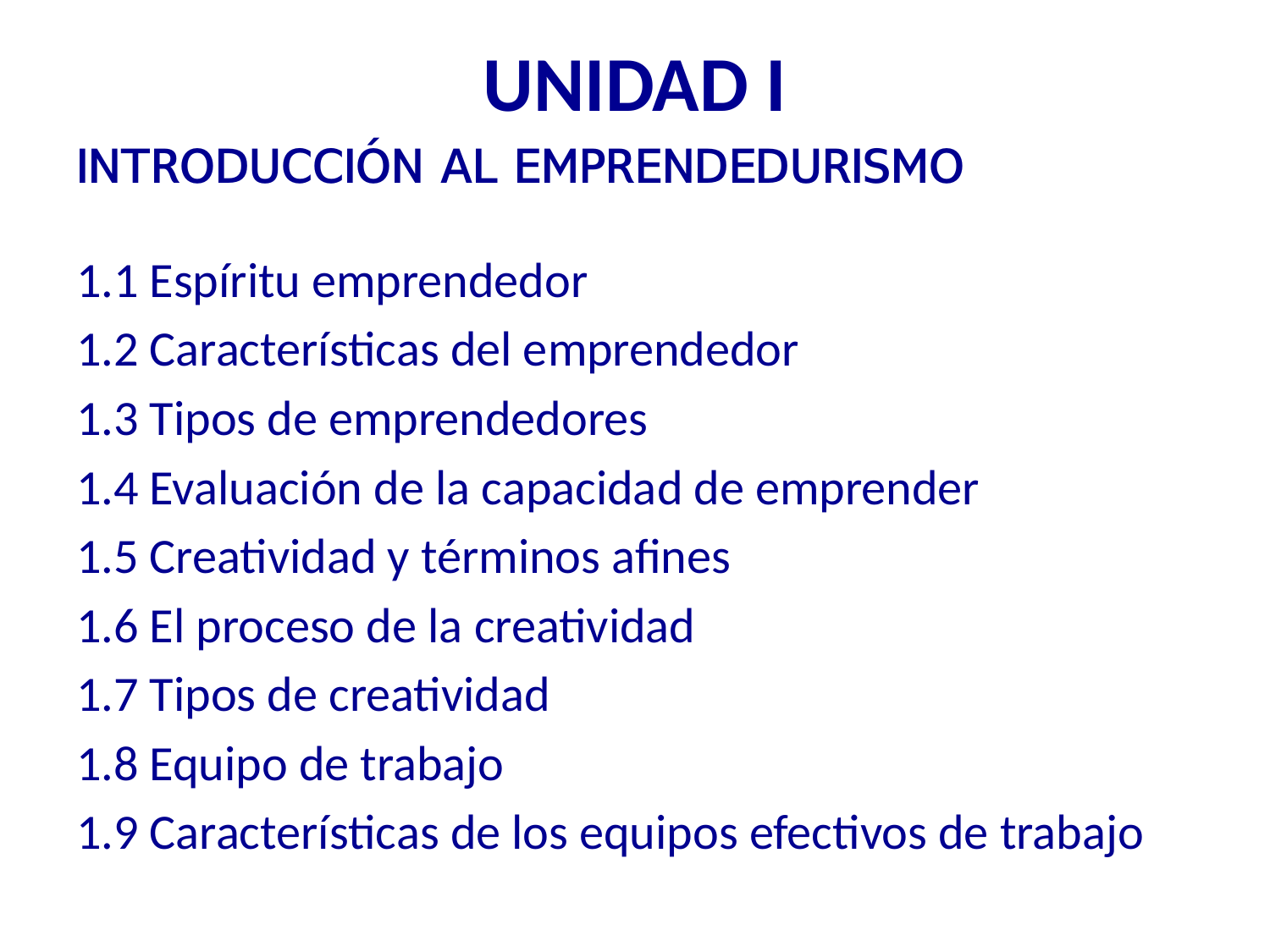

# UNIDAD I
INTRODUCCIÓN AL EMPRENDEDURISMO

1.1 Espíritu emprendedor
1.2 Características del emprendedor
1.3 Tipos de emprendedores
1.4 Evaluación de la capacidad de emprender
1.5 Creatividad y términos afines
1.6 El proceso de la creatividad
1.7 Tipos de creatividad
1.8 Equipo de trabajo
1.9 Características de los equipos efectivos de trabajo